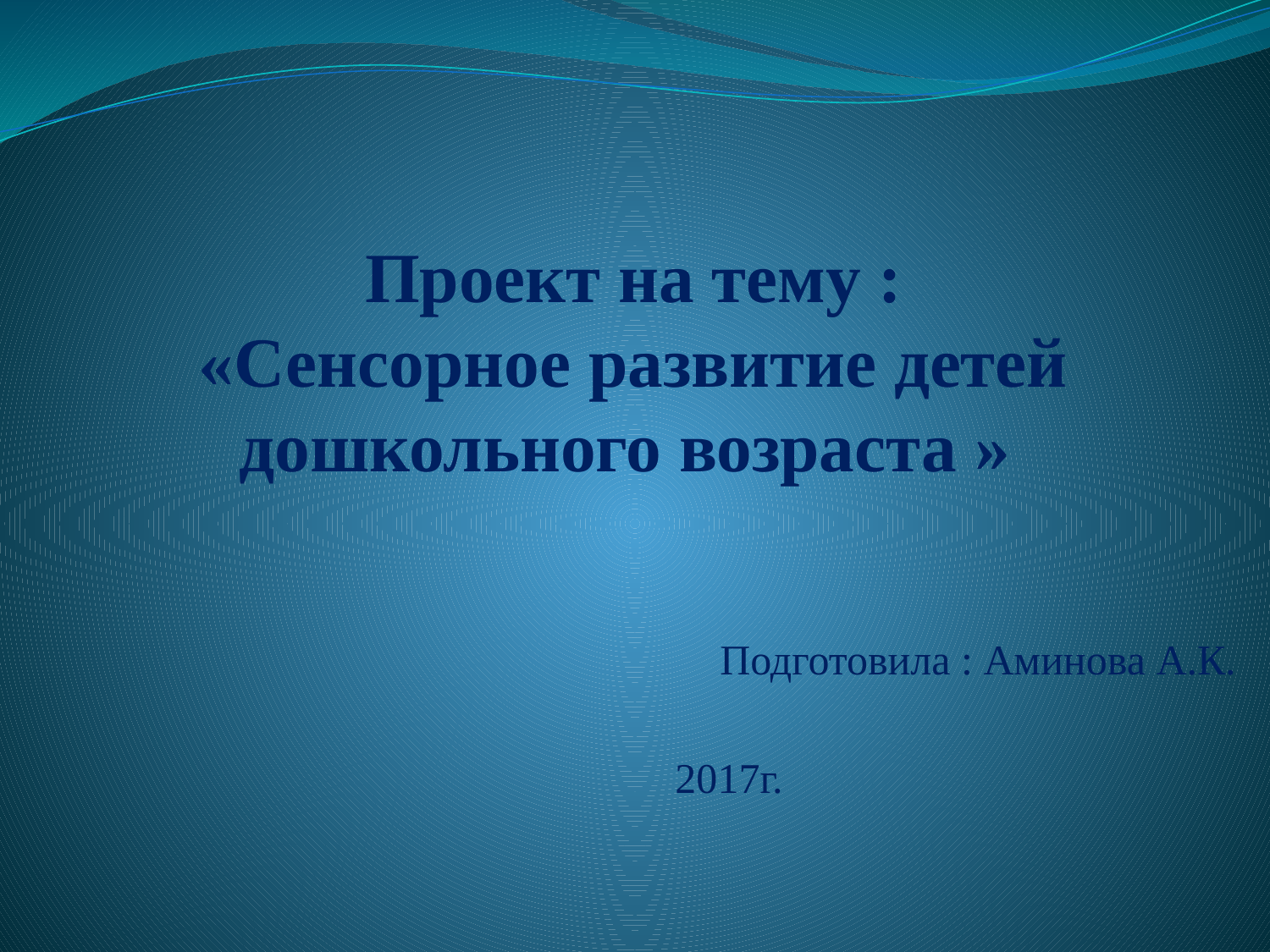

# Проект на тему : «Сенсорное развитие детей дошкольного возраста »
Подготовила : Аминова А.К.

 2017г.